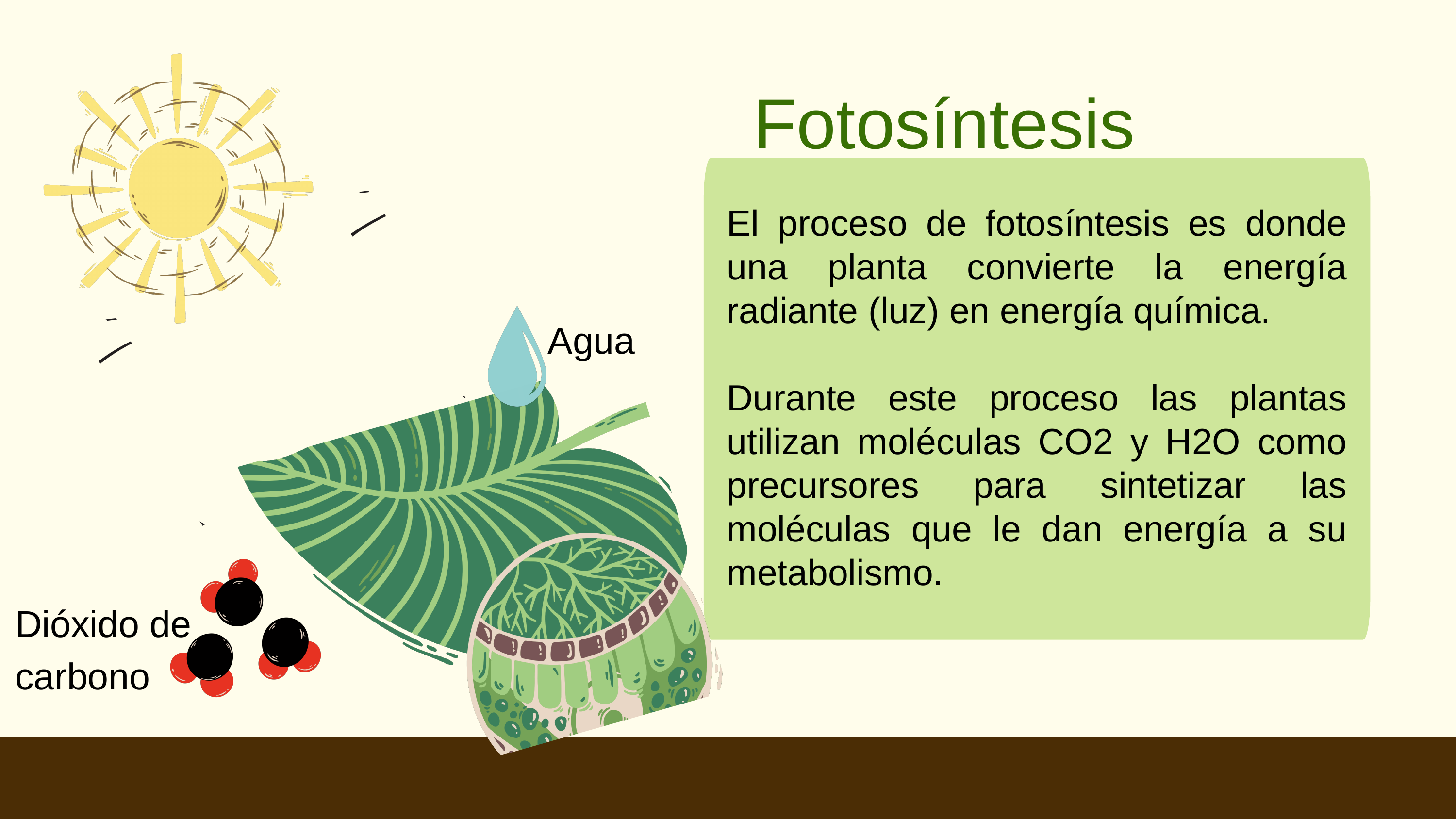

Fotosíntesis

El proceso de fotosíntesis es donde una planta convierte la energía radiante (luz) en energía química.

Durante este proceso las plantas utilizan moléculas CO2 y H2O como precursores para sintetizar las moléculas que le dan energía a su metabolismo.

Agua

Dióxido de carbono